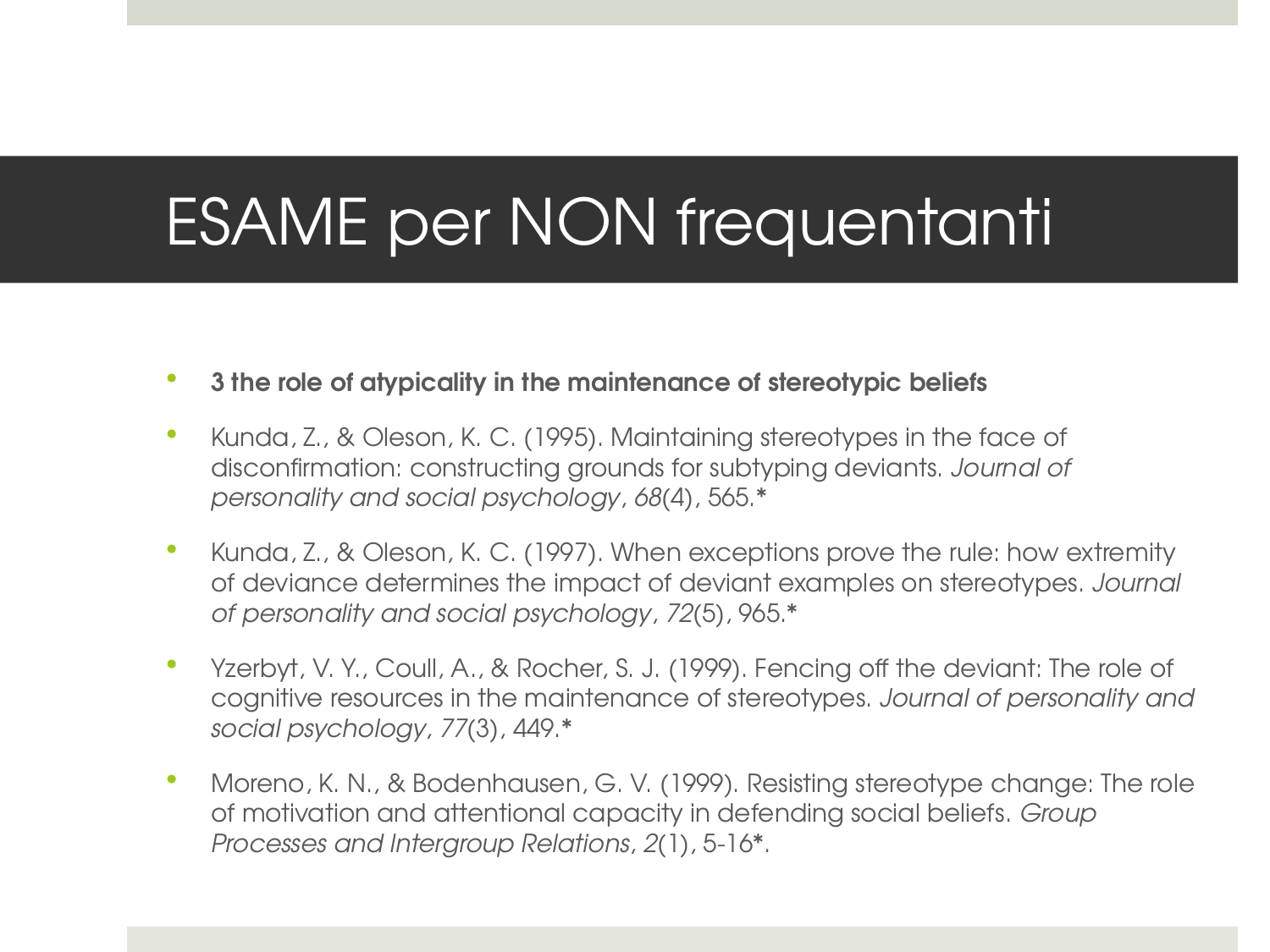

# ESAME per NON frequentanti
3 the role of atypicality in the maintenance of stereotypic beliefs
Kunda, Z., & Oleson, K. C. (1995). Maintaining stereotypes in the face of disconfirmation: constructing grounds for subtyping deviants. Journal of personality and social psychology, 68(4), 565.*
Kunda, Z., & Oleson, K. C. (1997). When exceptions prove the rule: how extremity of deviance determines the impact of deviant examples on stereotypes. Journal of personality and social psychology, 72(5), 965.*
Yzerbyt, V. Y., Coull, A., & Rocher, S. J. (1999). Fencing off the deviant: The role of cognitive resources in the maintenance of stereotypes. Journal of personality and social psychology, 77(3), 449.*
Moreno, K. N., & Bodenhausen, G. V. (1999). Resisting stereotype change: The role of motivation and attentional capacity in defending social beliefs. Group Processes and Intergroup Relations, 2(1), 5-16*.